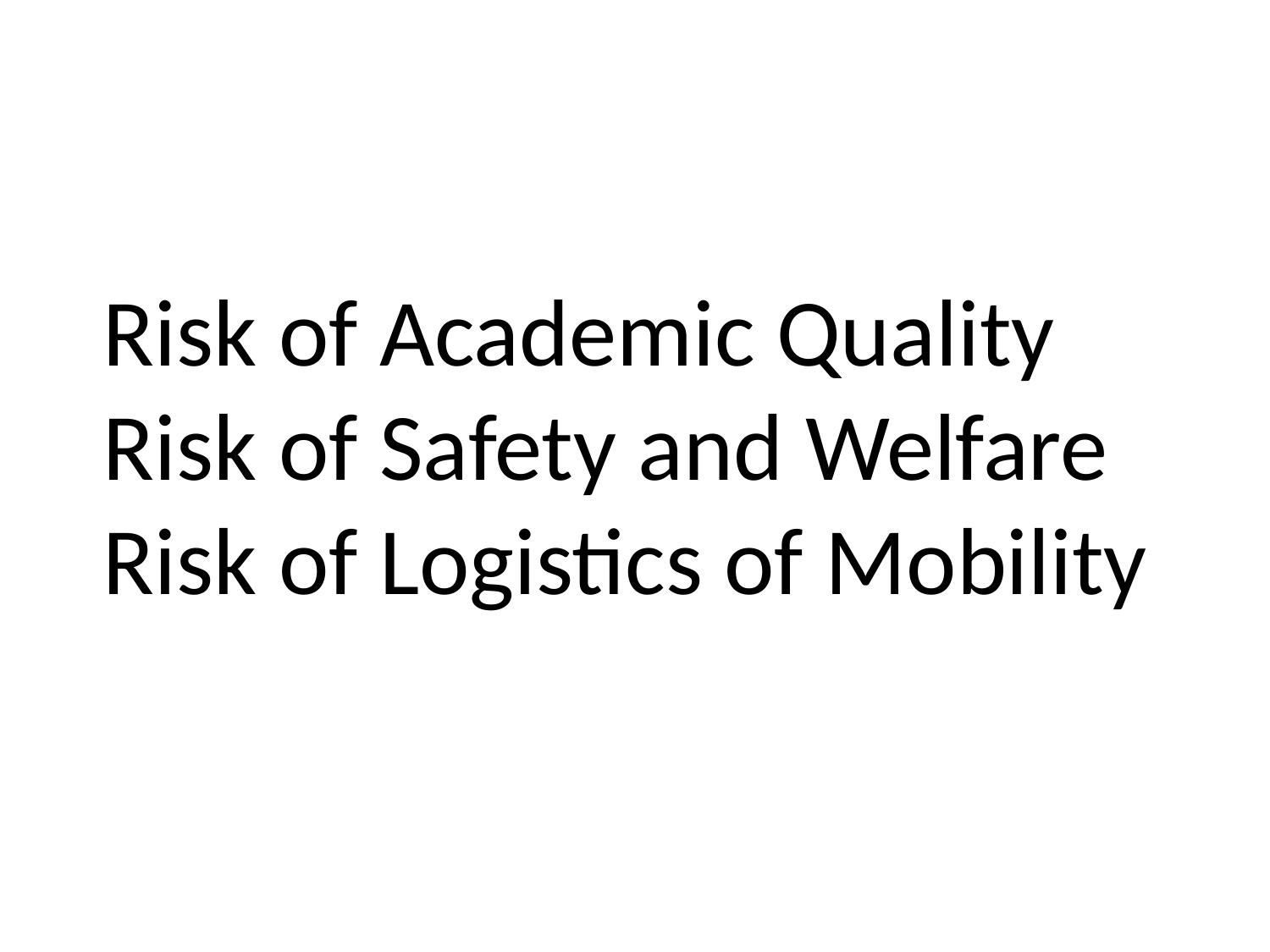

Risk of Academic Quality
Risk of Safety and Welfare
Risk of Logistics of Mobility